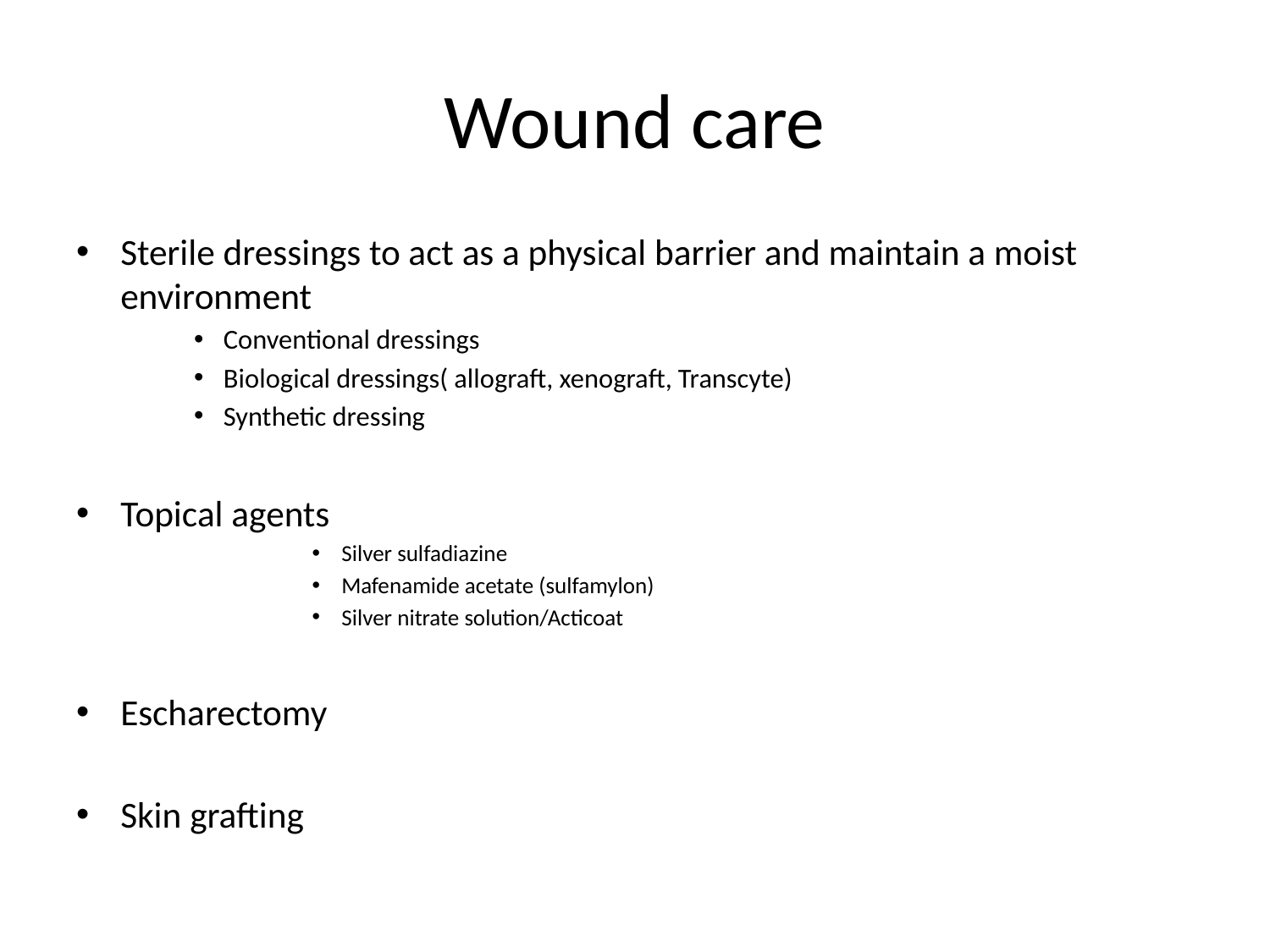

# Wound care
Sterile dressings to act as a physical barrier and maintain a moist environment
Conventional dressings
Biological dressings( allograft, xenograft, Transcyte)
Synthetic dressing

Topical agents
Silver sulfadiazine
Mafenamide acetate (sulfamylon)
Silver nitrate solution/Acticoat

Escharectomy

Skin grafting